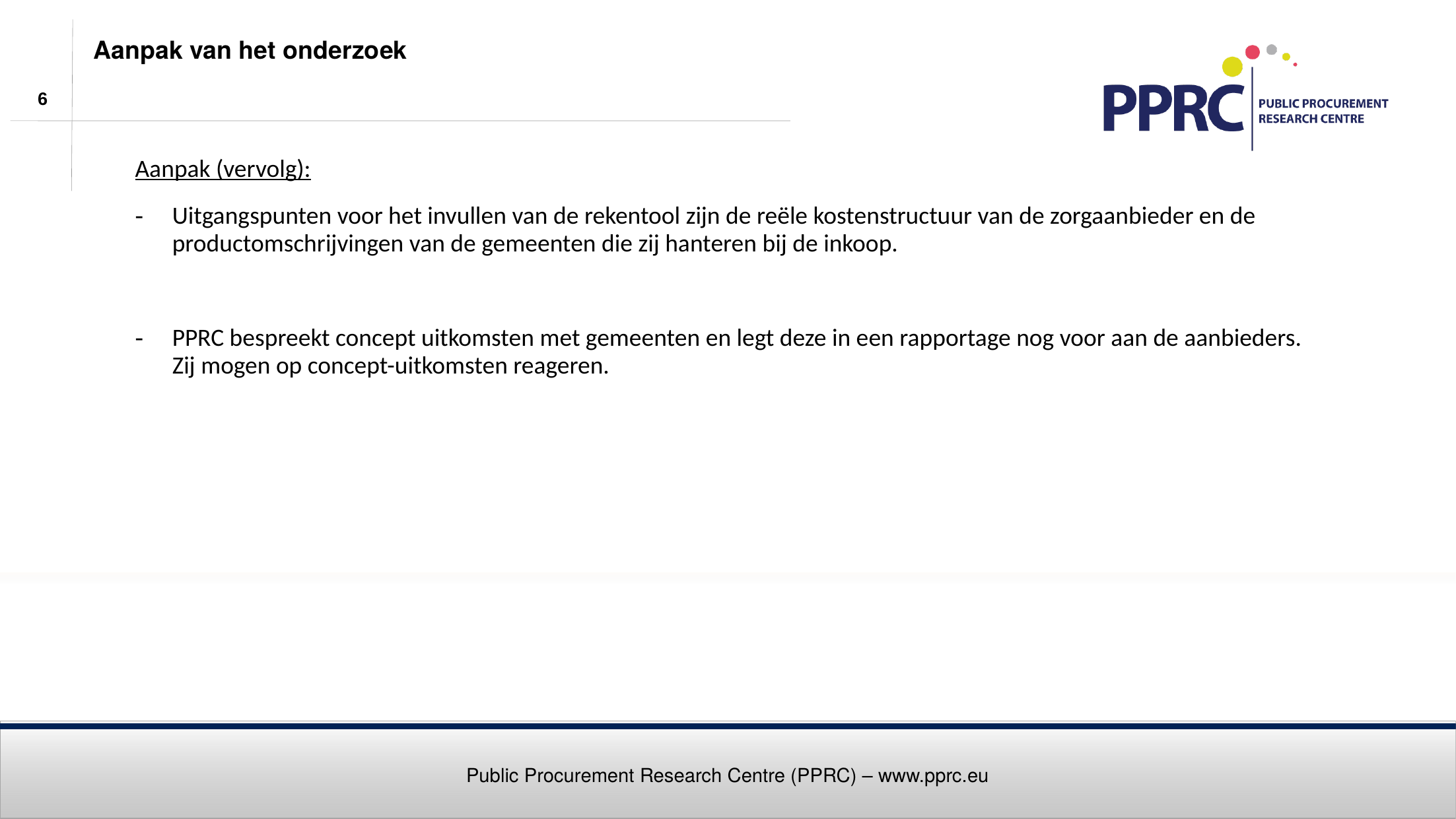

# Aanpak van het onderzoek

Aanpak (vervolg):
Uitgangspunten voor het invullen van de rekentool zijn de reële kostenstructuur van de zorgaanbieder en de productomschrijvingen van de gemeenten die zij hanteren bij de inkoop.

PPRC bespreekt concept uitkomsten met gemeenten en legt deze in een rapportage nog voor aan de aanbieders. Zij mogen op concept-uitkomsten reageren.